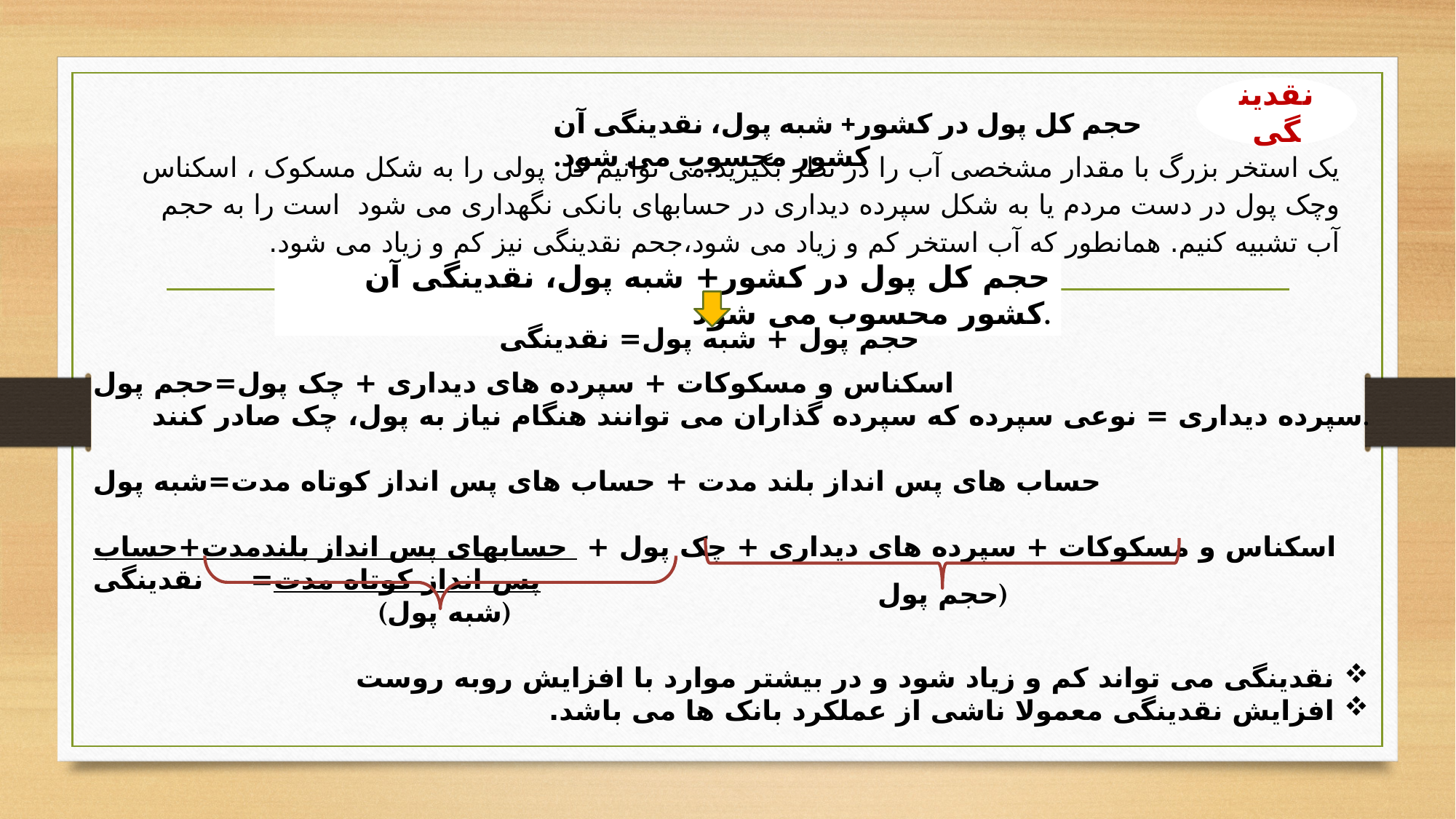

نقدینگی
حجم کل پول در کشور+ شبه پول، نقدینگی آن کشور محسوب می شود.
یک استخر بزرگ با مقدار مشخصی آب را در نظر بگیرید.می توانیم کل پولی را به شکل مسکوک ، اسکناس وچک پول در دست مردم یا به شکل سپرده دیداری در حسابهای بانکی نگهداری می شود  است را به حجم آب تشبیه کنیم. همانطور که آب استخر کم و زیاد می شود،جحم نقدینگی نیز کم و زیاد می شود.
حجم کل پول در کشور+ شبه پول، نقدینگی آن کشور محسوب می شود.

حجم پول + شبه پول= نقدینگی

اسکناس و مسکوکات + سپرده های دیداری + چک پول=حجم پول
   سپرده دیداری = نوعی سپرده که سپرده گذاران می توانند هنگام نیاز به پول، چک صادر کنند.

حساب های پس انداز بلند مدت + حساب های پس انداز کوتاه مدت=شبه پول

اسکناس و مسکوکات + سپرده های دیداری + چک پول +  حسابهای پس انداز بلندمدت+حساب پس انداز کوتاه مدت=     نقدینگی

نقدینگی می تواند کم و زیاد شود و در بیشتر موارد با افزایش روبه روست
افزایش نقدینگی معمولا ناشی از عملکرد بانک ها می باشد.

حجم پول)
(شبه پول)